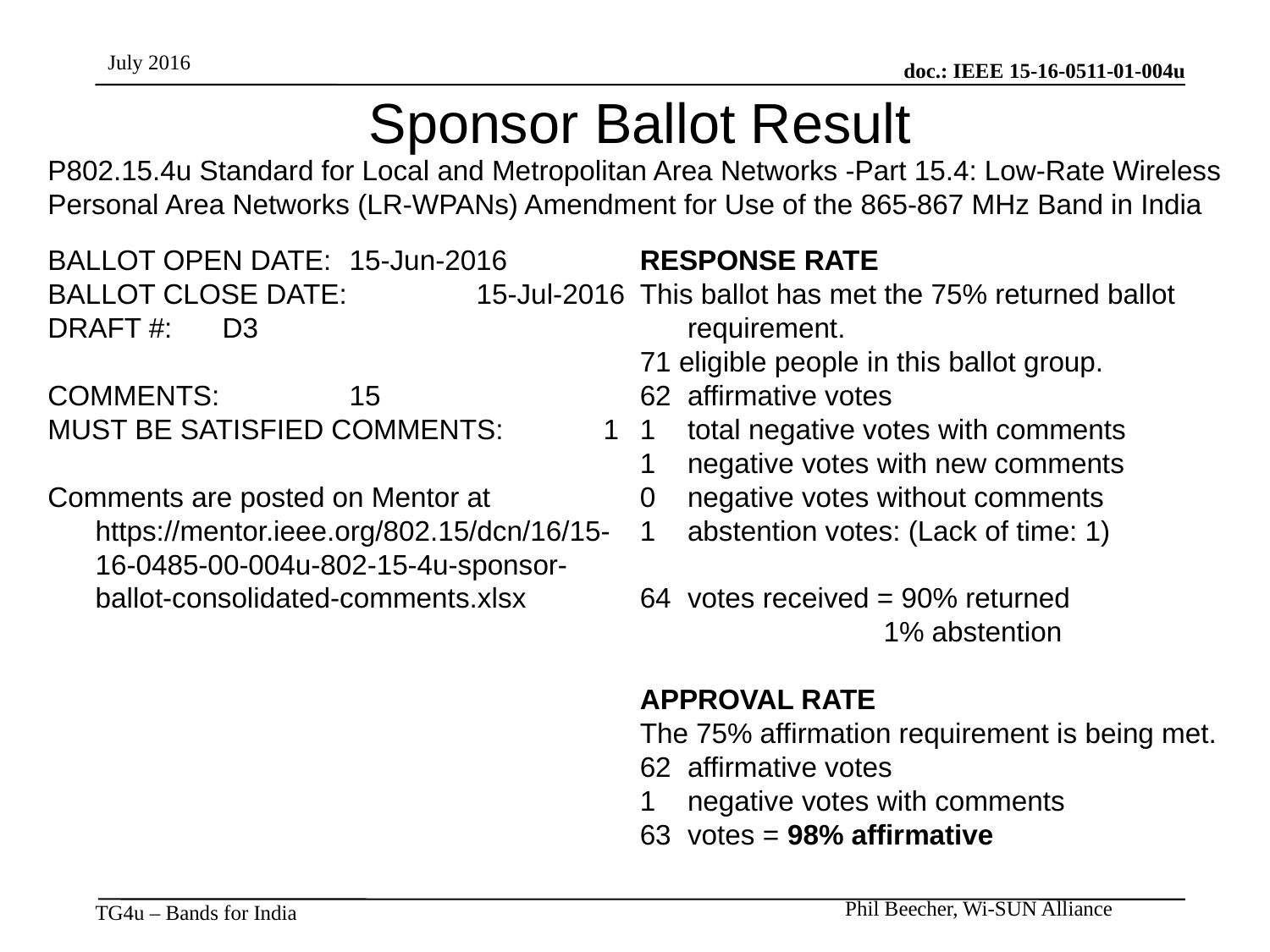

# Sponsor Ballot Result
P802.15.4u Standard for Local and Metropolitan Area Networks -Part 15.4: Low-Rate Wireless Personal Area Networks (LR-WPANs) Amendment for Use of the 865-867 MHz Band in India
BALLOT OPEN DATE: 	15-Jun-2016
BALLOT CLOSE DATE: 	15-Jul-2016
DRAFT #: 	D3

COMMENTS: 	15
MUST BE SATISFIED COMMENTS: 	1

Comments are posted on Mentor at https://mentor.ieee.org/802.15/dcn/16/15-16-0485-00-004u-802-15-4u-sponsor-ballot-consolidated-comments.xlsx

RESPONSE RATE
This ballot has met the 75% returned ballot requirement.
71 eligible people in this ballot group.
62 	affirmative votes
1 	total negative votes with comments
1 	negative votes with new comments
0 	negative votes without comments
1 	abstention votes: (Lack of time: 1)

64 	votes received = 90% returned
  	                         1% abstention

APPROVAL RATE
The 75% affirmation requirement is being met.
62 	affirmative votes
1 	negative votes with comments
63 	votes = 98% affirmative